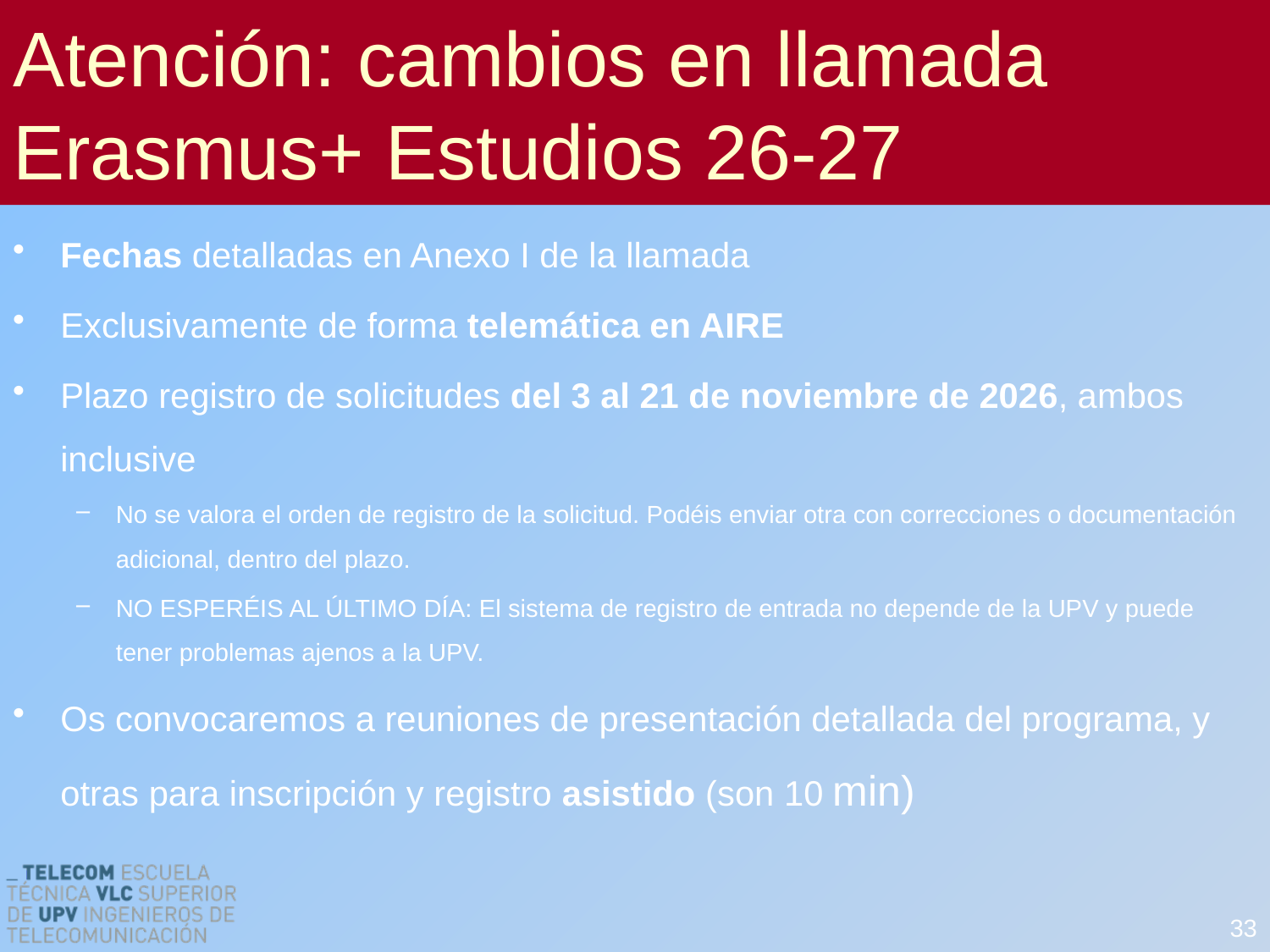

# Atención: cambios en llamada Erasmus+ Estudios 26-27
Fechas detalladas en Anexo I de la llamada
Exclusivamente de forma telemática en AIRE
Plazo registro de solicitudes del 3 al 21 de noviembre de 2026, ambos inclusive
No se valora el orden de registro de la solicitud. Podéis enviar otra con correcciones o documentación adicional, dentro del plazo.
NO ESPERÉIS AL ÚLTIMO DÍA: El sistema de registro de entrada no depende de la UPV y puede tener problemas ajenos a la UPV.
Os convocaremos a reuniones de presentación detallada del programa, y otras para inscripción y registro asistido (son 10 min)
33